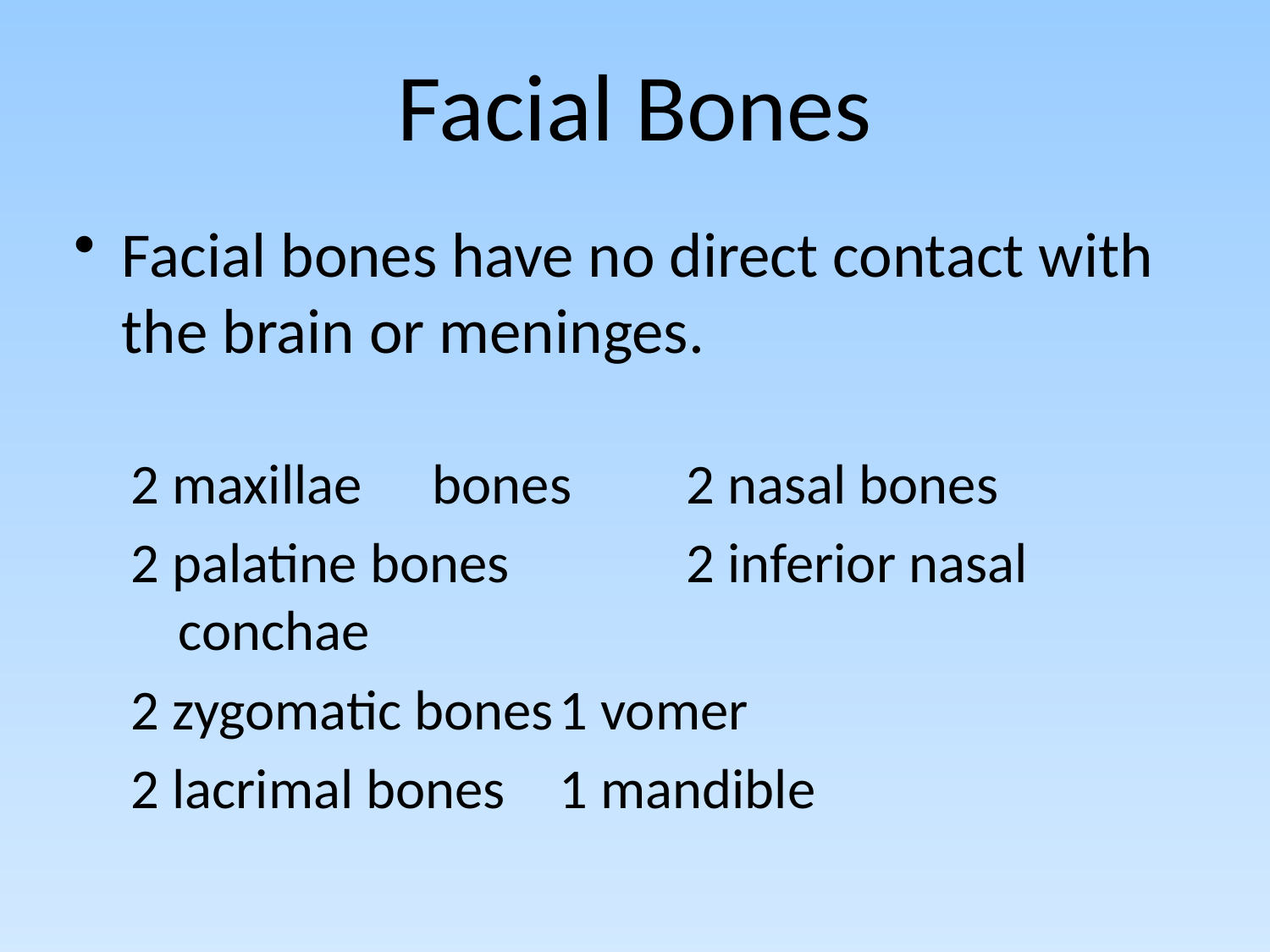

Facial Bones
Facial bones have no direct contact with the brain or meninges.
2 maxillae	bones	2 nasal bones
2 palatine bones		2 inferior nasal conchae
2 zygomatic bones	1 vomer
2 lacrimal bones 	1 mandible